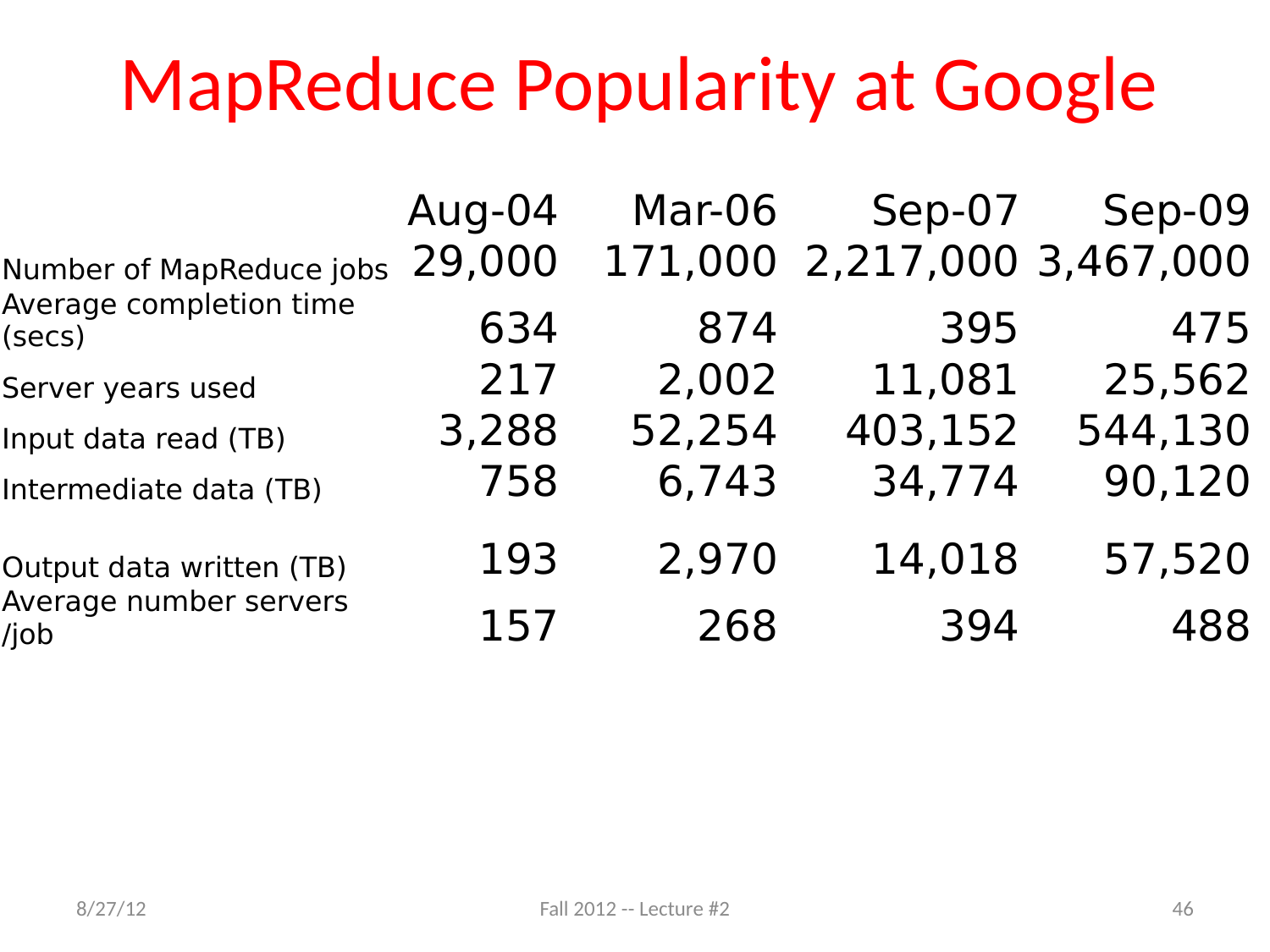

# MapReduce Popularity at Google
|  | Aug-04 | Mar-06 | Sep-07 | Sep-09 |
| --- | --- | --- | --- | --- |
| Number of MapReduce jobs | 29,000 | 171,000 | 2,217,000 | 3,467,000 |
| Average completion time (secs) | 634 | 874 | 395 | 475 |
| Server years used | 217 | 2,002 | 11,081 | 25,562 |
| Input data read (TB) | 3,288 | 52,254 | 403,152 | 544,130 |
| Intermediate data (TB) | 758 | 6,743 | 34,774 | 90,120 |
| Output data written (TB) | 193 | 2,970 | 14,018 | 57,520 |
| Average number servers /job | 157 | 268 | 394 | 488 |
8/27/12
Fall 2012 -- Lecture #2
46